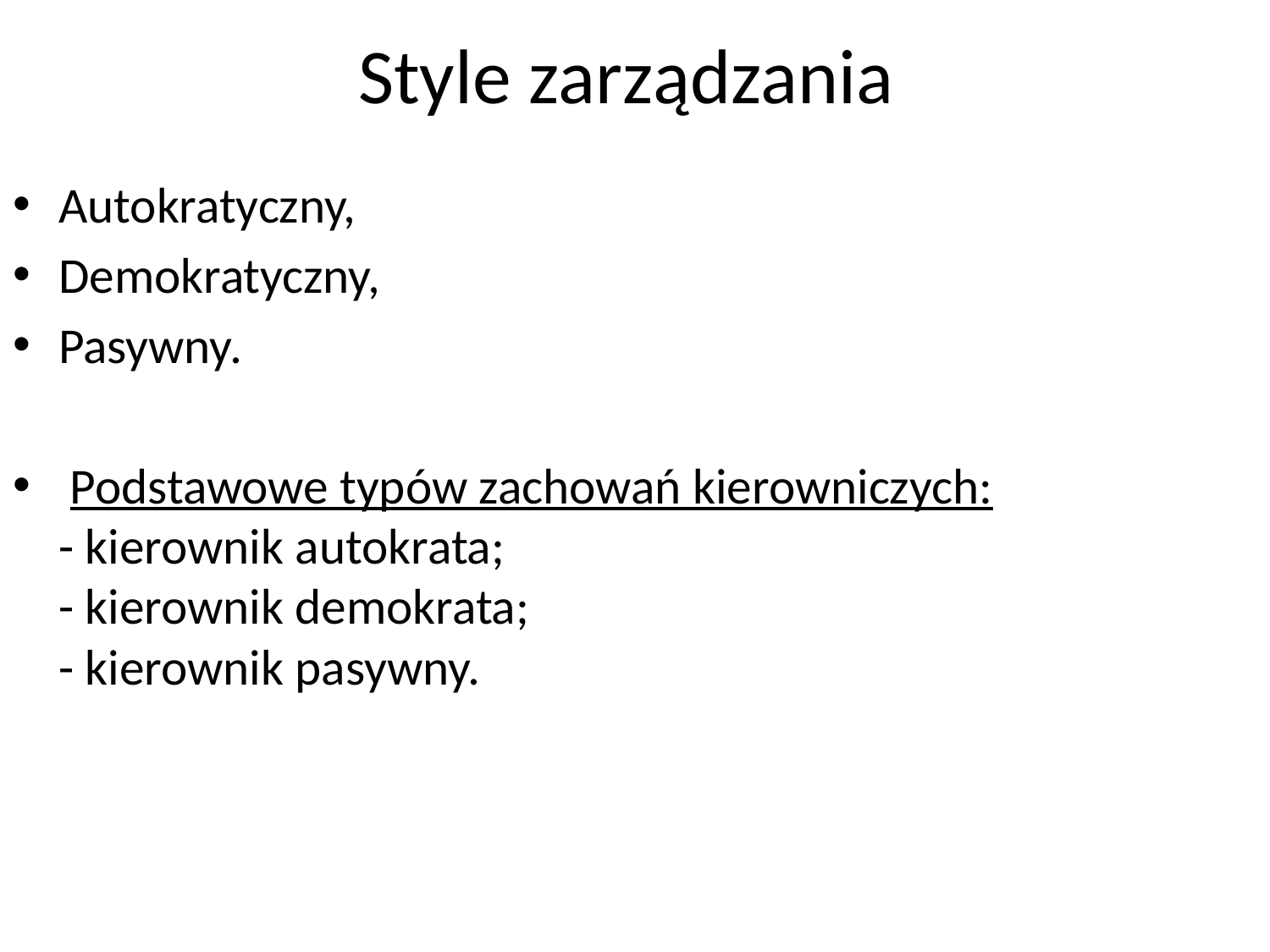

# Style zarządzania
Autokratyczny,
Demokratyczny,
Pasywny.

 Podstawowe typów zachowań kierowniczych:
- kierownik autokrata;
- kierownik demokrata;
- kierownik pasywny.